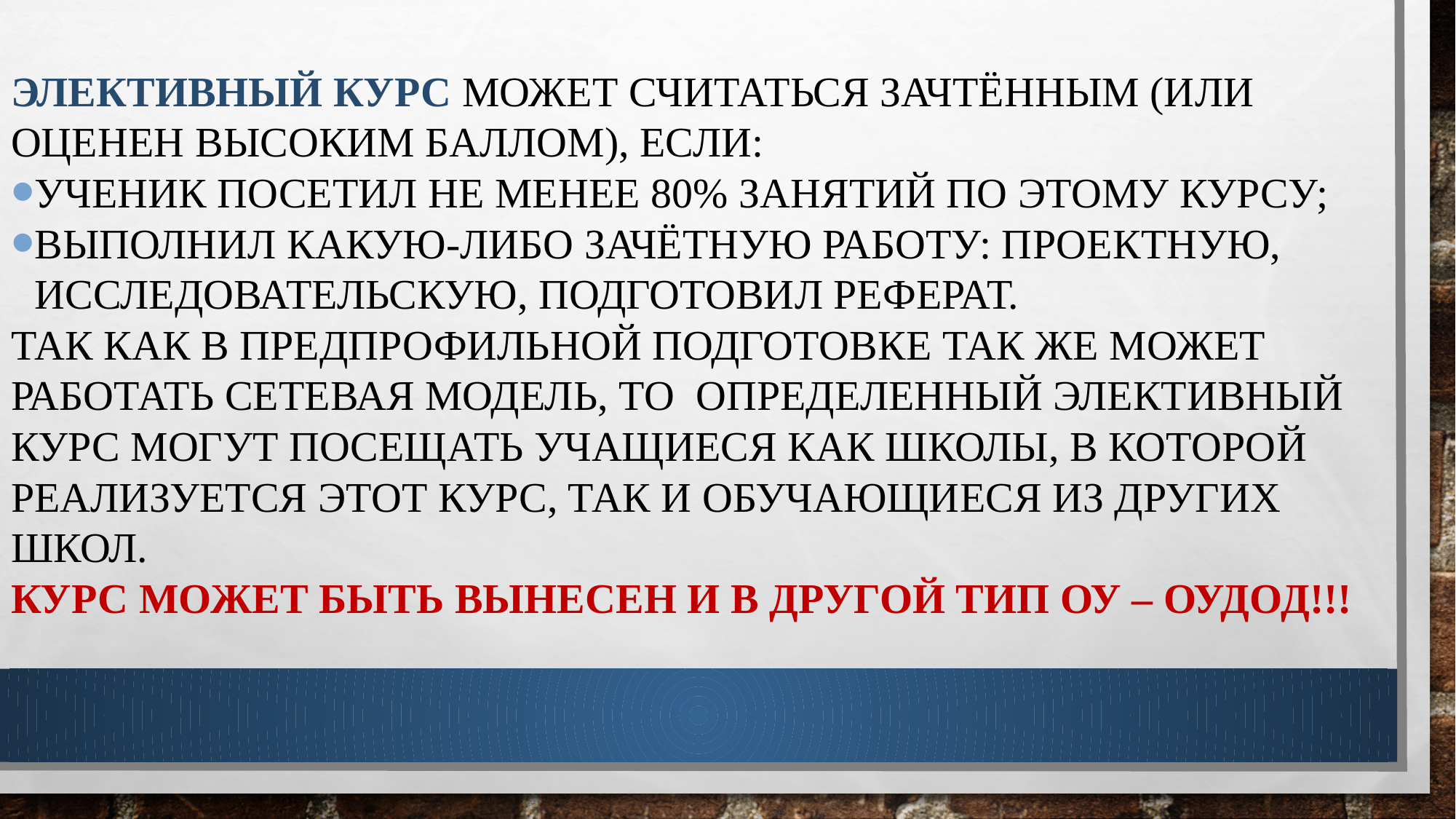

Элективный Курс может считаться зачтённым (или оценен высоким баллом), если:
ученик посетил не менее 80% занятий по этому курсу;
выполнил какую-либо зачётную работу: проектную, исследовательскую, подготовил реферат.
Так как в предпрофильной подготовке так же может работать сетевая модель, то  определенный элективный курс могут посещать учащиеся как школы, в которой реализуется этот курс, так и обучающиеся из других школ.
Курс может быть вынесен и в другой тип ОУ – ОУДОД!!!